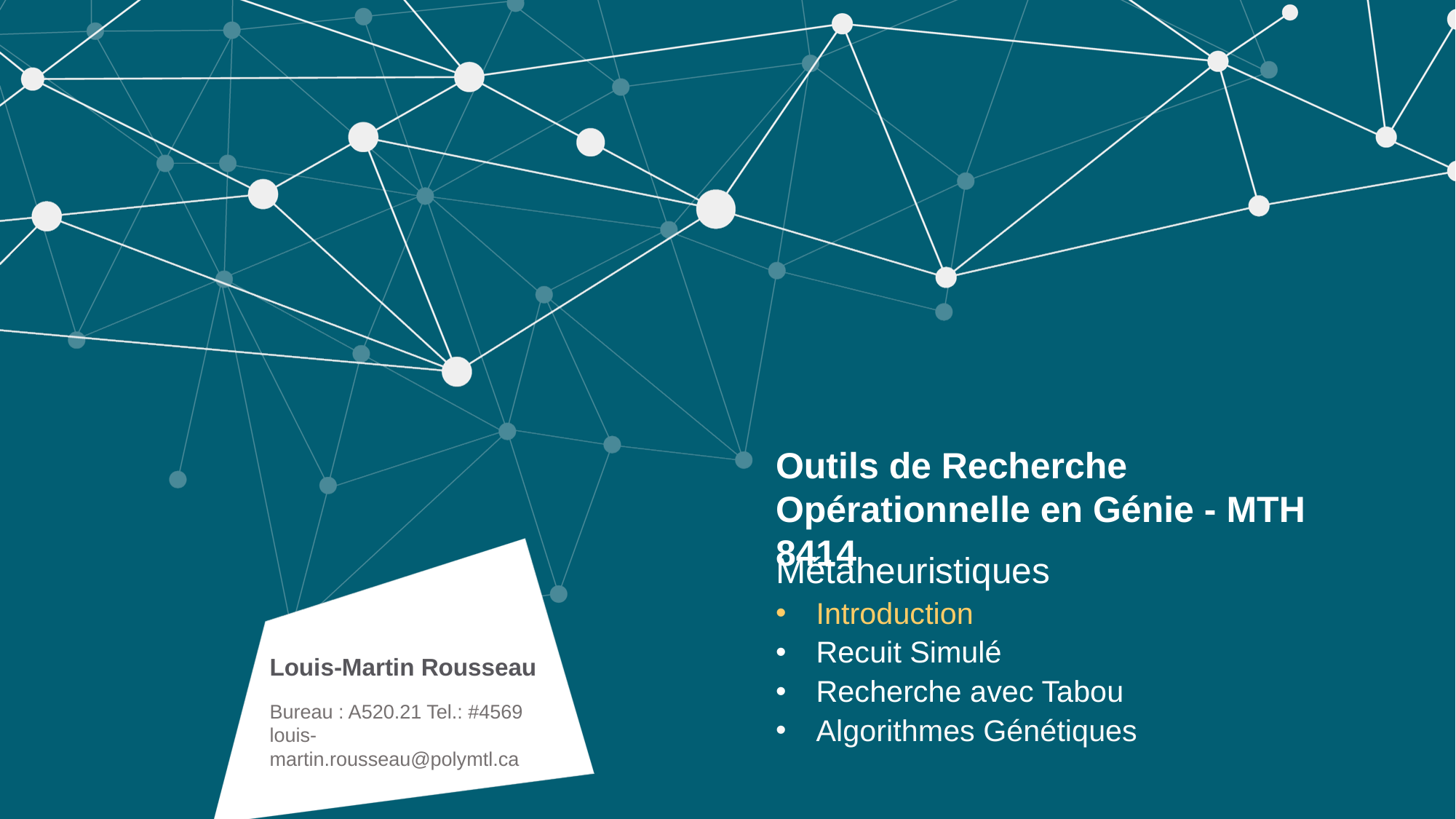

Outils de Recherche Opérationnelle en Génie - MTH 8414
Métaheuristiques
Introduction
Recuit Simulé
Recherche avec Tabou
Algorithmes Génétiques

Louis-Martin Rousseau

Bureau : A520.21 Tel.: #4569
louis-martin.rousseau@polymtl.ca